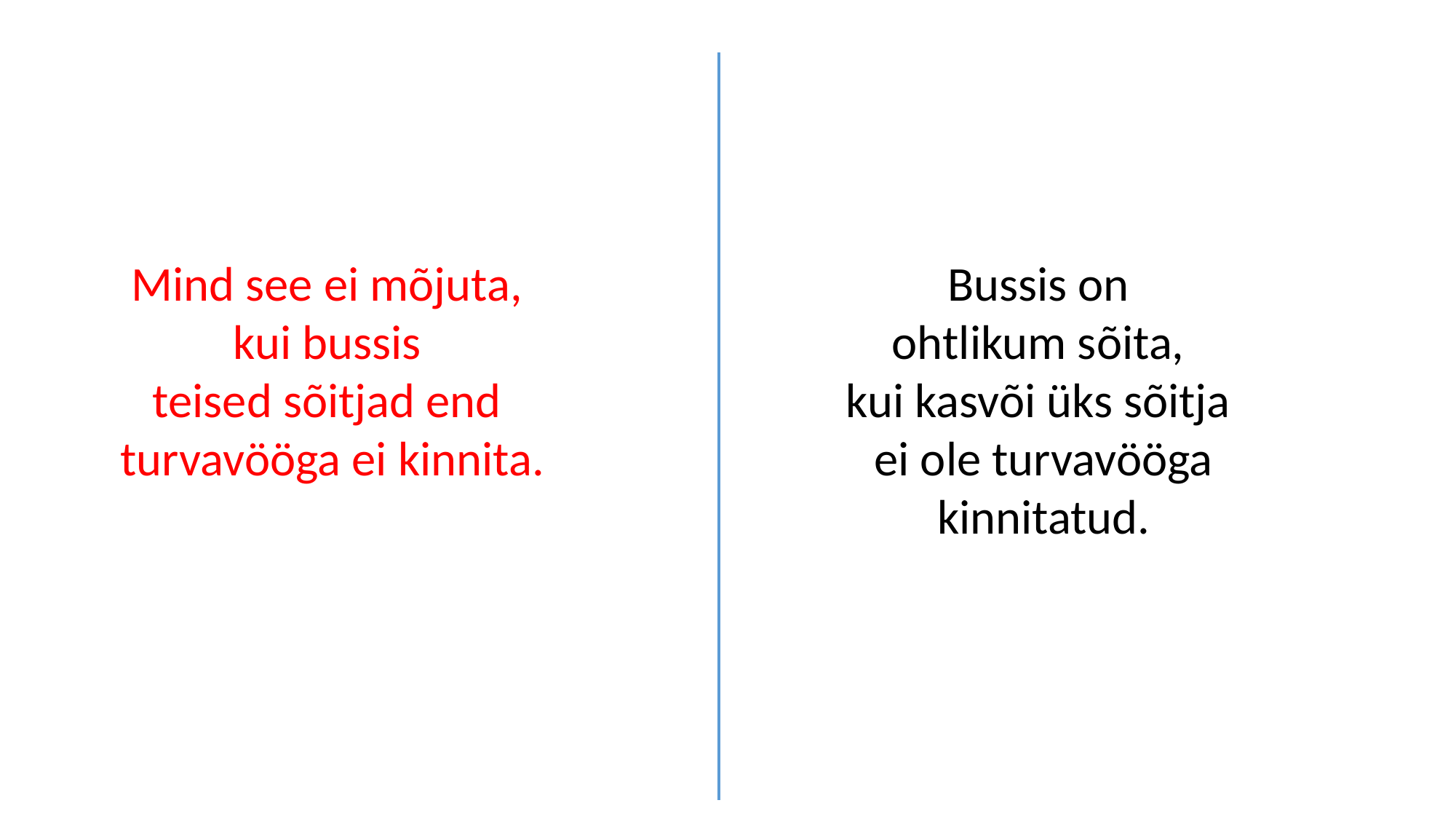

Mind see ei mõjuta,
kui bussis
teised sõitjad end
turvavööga ei kinnita.

Bussis on
ohtlikum sõita,
kui kasvõi üks sõitja
ei ole turvavööga
kinnitatud.